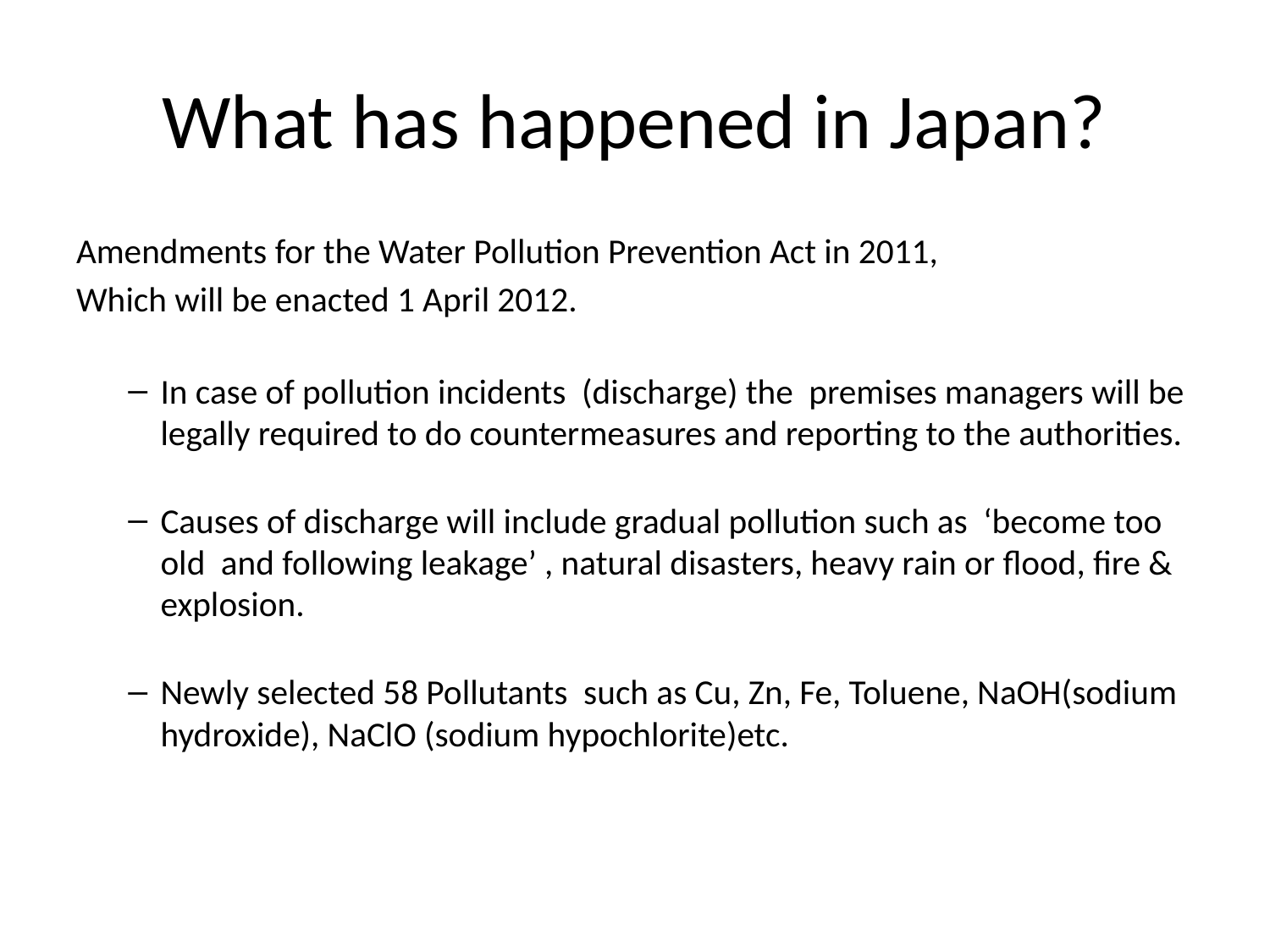

# What has happened in Japan?
Amendments for the Water Pollution Prevention Act in 2011,
Which will be enacted 1 April 2012.

In case of pollution incidents  (discharge) the  premises managers will be legally required to do countermeasures and reporting to the authorities.

Causes of discharge will include gradual pollution such as  ‘become too old  and following leakage’ , natural disasters, heavy rain or flood, fire & explosion.

Newly selected 58 Pollutants  such as Cu, Zn, Fe, Toluene, NaOH(sodium hydroxide), NaClO (sodium hypochlorite)etc.